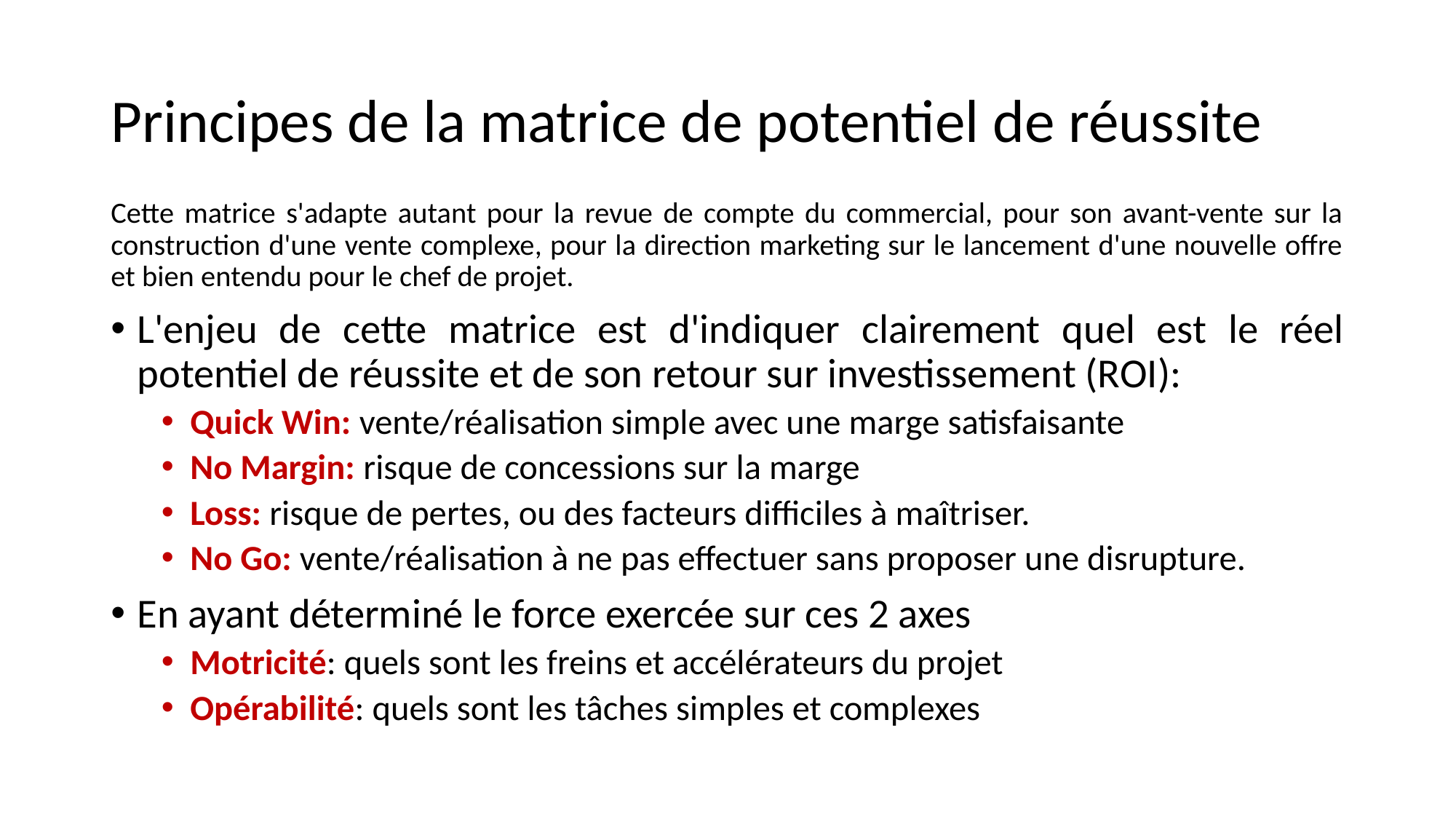

# Principes de la matrice de potentiel de réussite
Cette matrice s'adapte autant pour la revue de compte du commercial, pour son avant-vente sur la construction d'une vente complexe, pour la direction marketing sur le lancement d'une nouvelle offre et bien entendu pour le chef de projet.
L'enjeu de cette matrice est d'indiquer clairement quel est le réel potentiel de réussite et de son retour sur investissement (ROI):
Quick Win: vente/réalisation simple avec une marge satisfaisante
No Margin: risque de concessions sur la marge
Loss: risque de pertes, ou des facteurs difficiles à maîtriser.
No Go: vente/réalisation à ne pas effectuer sans proposer une disrupture.
En ayant déterminé le force exercée sur ces 2 axes
Motricité: quels sont les freins et accélérateurs du projet
Opérabilité: quels sont les tâches simples et complexes